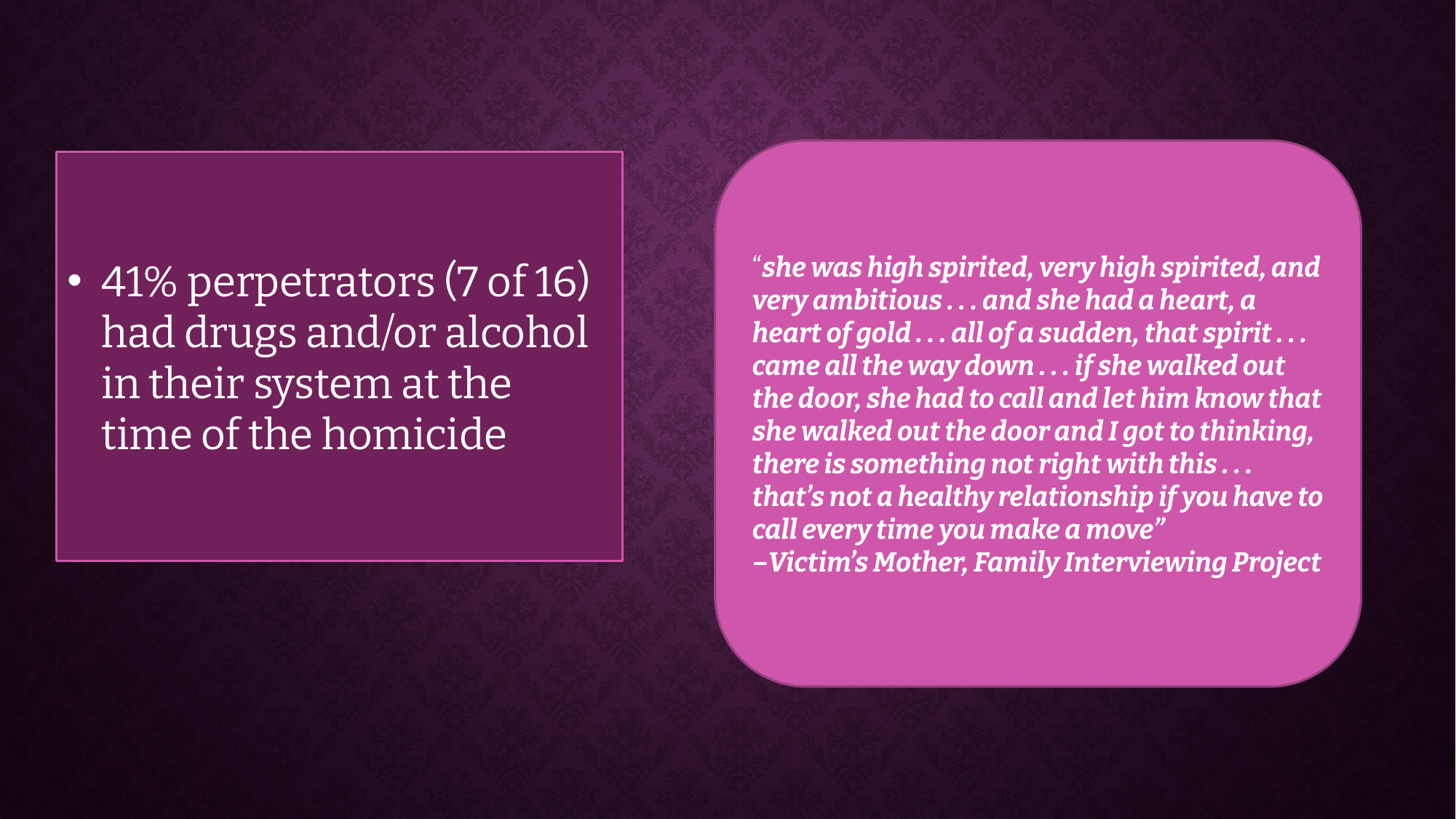

“she was high spirited, very high spirited, and very ambitious . . . and she had a heart, a heart of gold . . . all of a sudden, that spirit . . . came all the way down . . . if she walked out the door, she had to call and let him know that she walked out the door and I got to thinking, there is something not right with this . . . that’s not a healthy relationship if you have to call every time you make a move”
–Victim’s Mother, Family Interviewing Project
41% perpetrators (7 of 16) had drugs and/or alcohol in their system at the time of the homicide